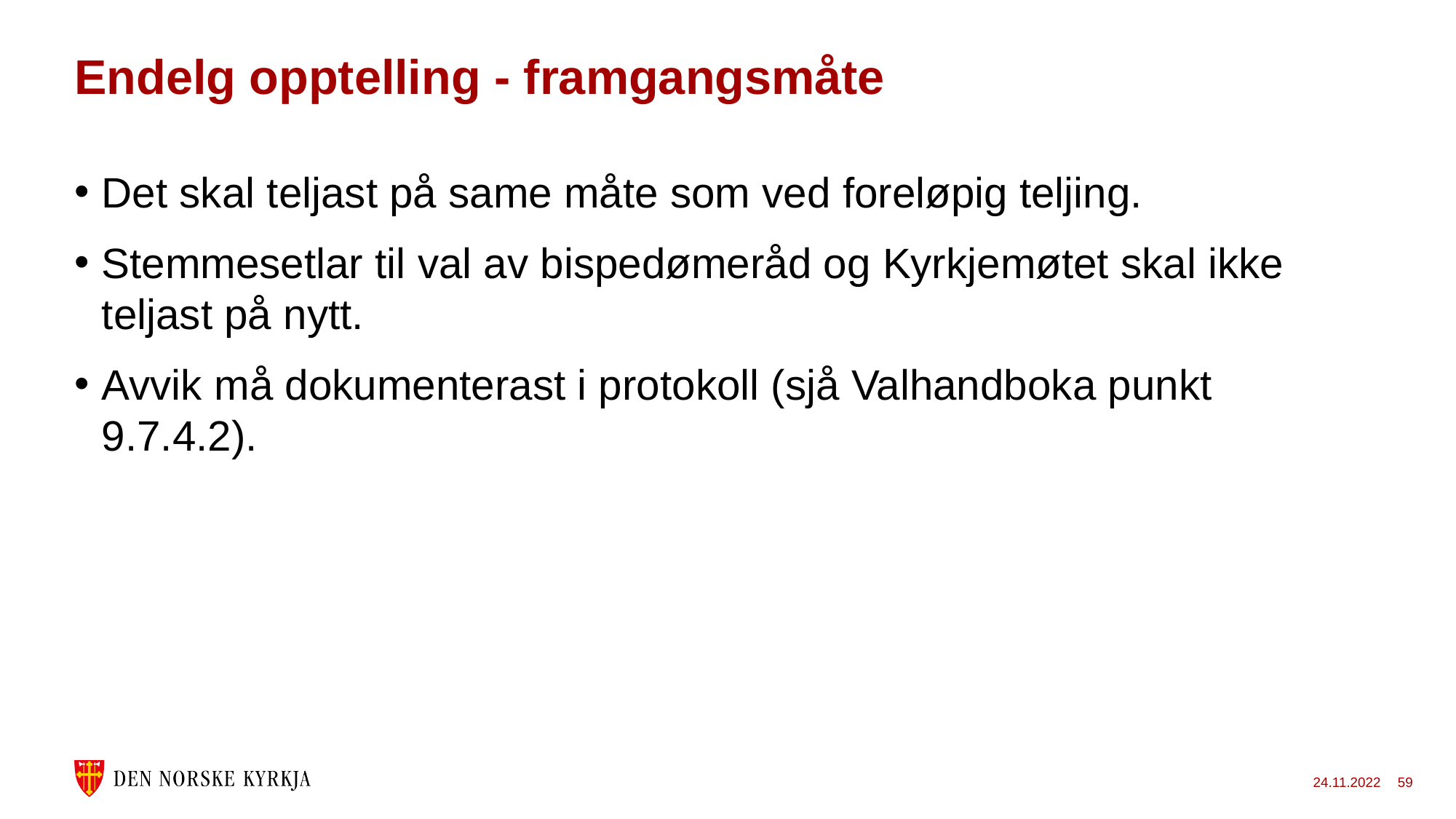

# Endelg opptelling - framgangsmåte
Det skal teljast på same måte som ved foreløpig teljing.
Stemmesetlar til val av bispedømeråd og Kyrkjemøtet skal ikke teljast på nytt.
Avvik må dokumenterast i protokoll (sjå Valhandboka punkt 9.7.4.2).
24.11.2022
59